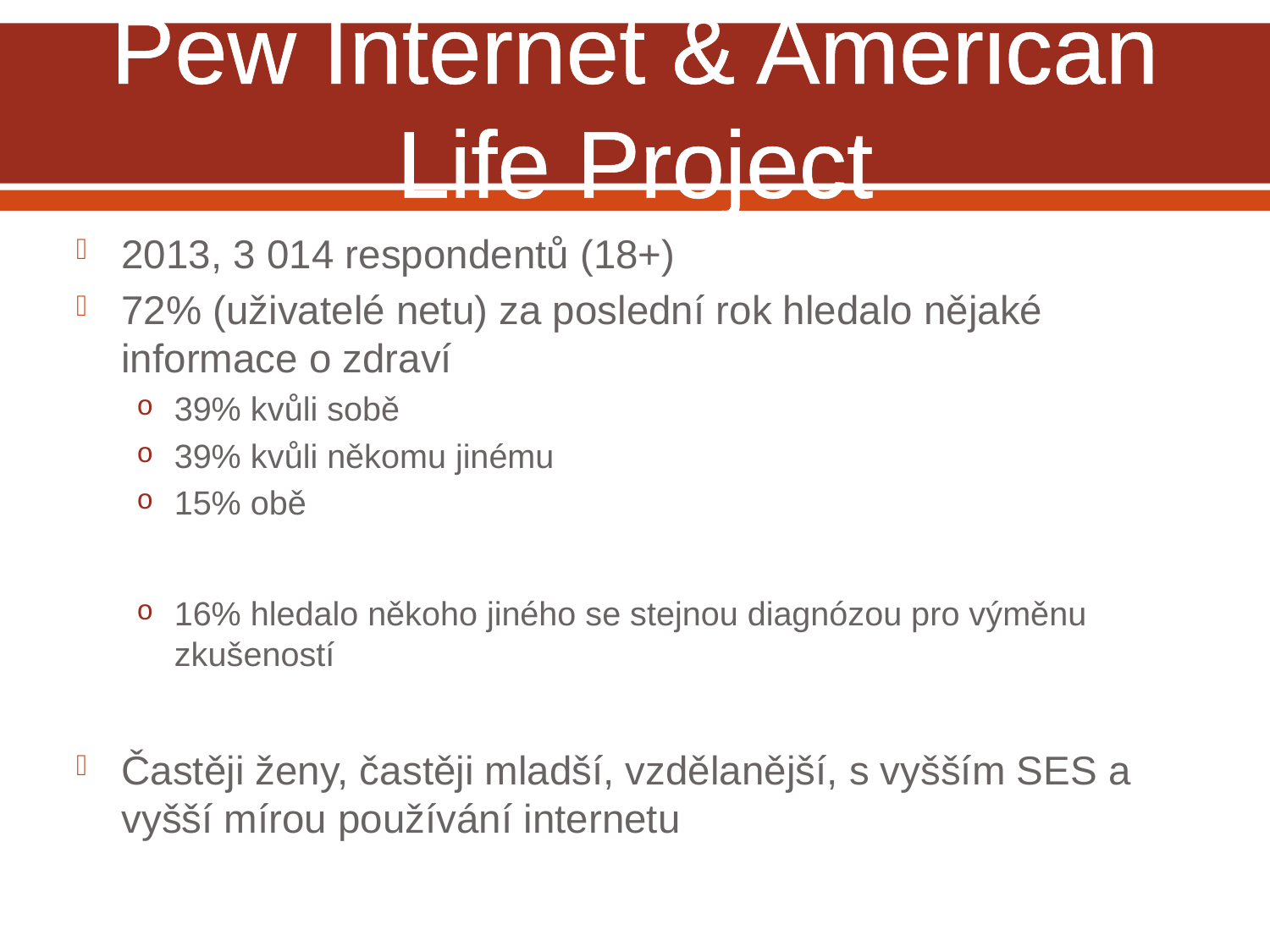

# Pew Internet & American Life Project
2013, 3 014 respondentů (18+)
72% (uživatelé netu) za poslední rok hledalo nějaké informace o zdraví
39% kvůli sobě
39% kvůli někomu jinému
15% obě

16% hledalo někoho jiného se stejnou diagnózou pro výměnu zkušeností

Častěji ženy, častěji mladší, vzdělanější, s vyšším SES a vyšší mírou používání internetu